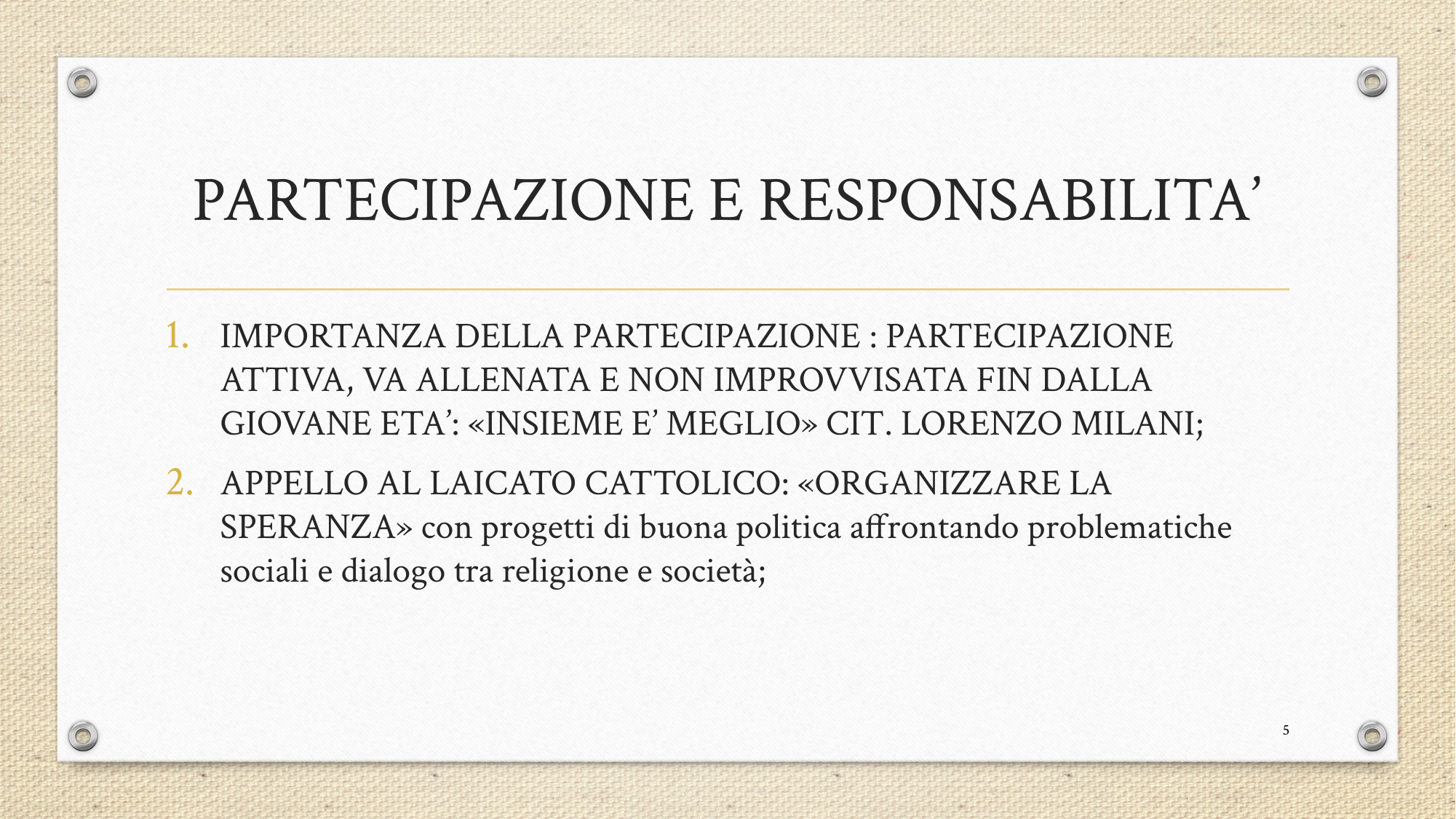

# PARTECIPAZIONE E RESPONSABILITA’
IMPORTANZA DELLA PARTECIPAZIONE : PARTECIPAZIONE ATTIVA, VA ALLENATA E NON IMPROVVISATA FIN DALLA GIOVANE ETA’: «INSIEME E’ MEGLIO» CIT. LORENZO MILANI;
APPELLO AL LAICATO CATTOLICO: «ORGANIZZARE LA SPERANZA» con progetti di buona politica affrontando problematiche sociali e dialogo tra religione e società;

5